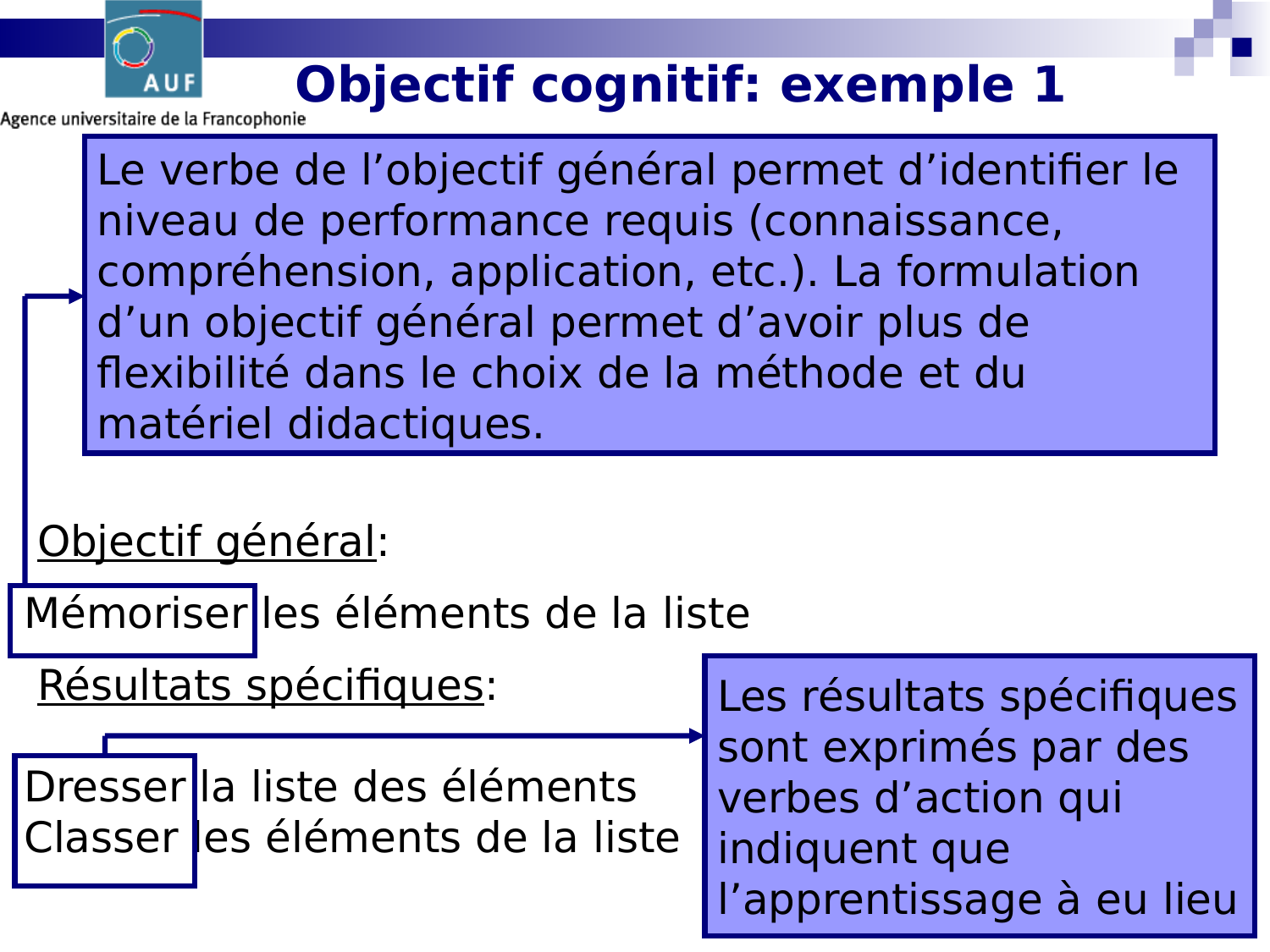

Objectif cognitif: exemple 1
Le verbe de l’objectif général permet d’identifier le niveau de performance requis (connaissance, compréhension, application, etc.). La formulation d’un objectif général permet d’avoir plus de flexibilité dans le choix de la méthode et du matériel didactiques.

 Objectif général:
Mémoriser les éléments de la liste
 Résultats spécifiques:

Dresser la liste des éléments
Classer les éléments de la liste

Les résultats spécifiques
sont exprimés par des
verbes d’action qui
indiquent que
l’apprentissage à eu lieu

19